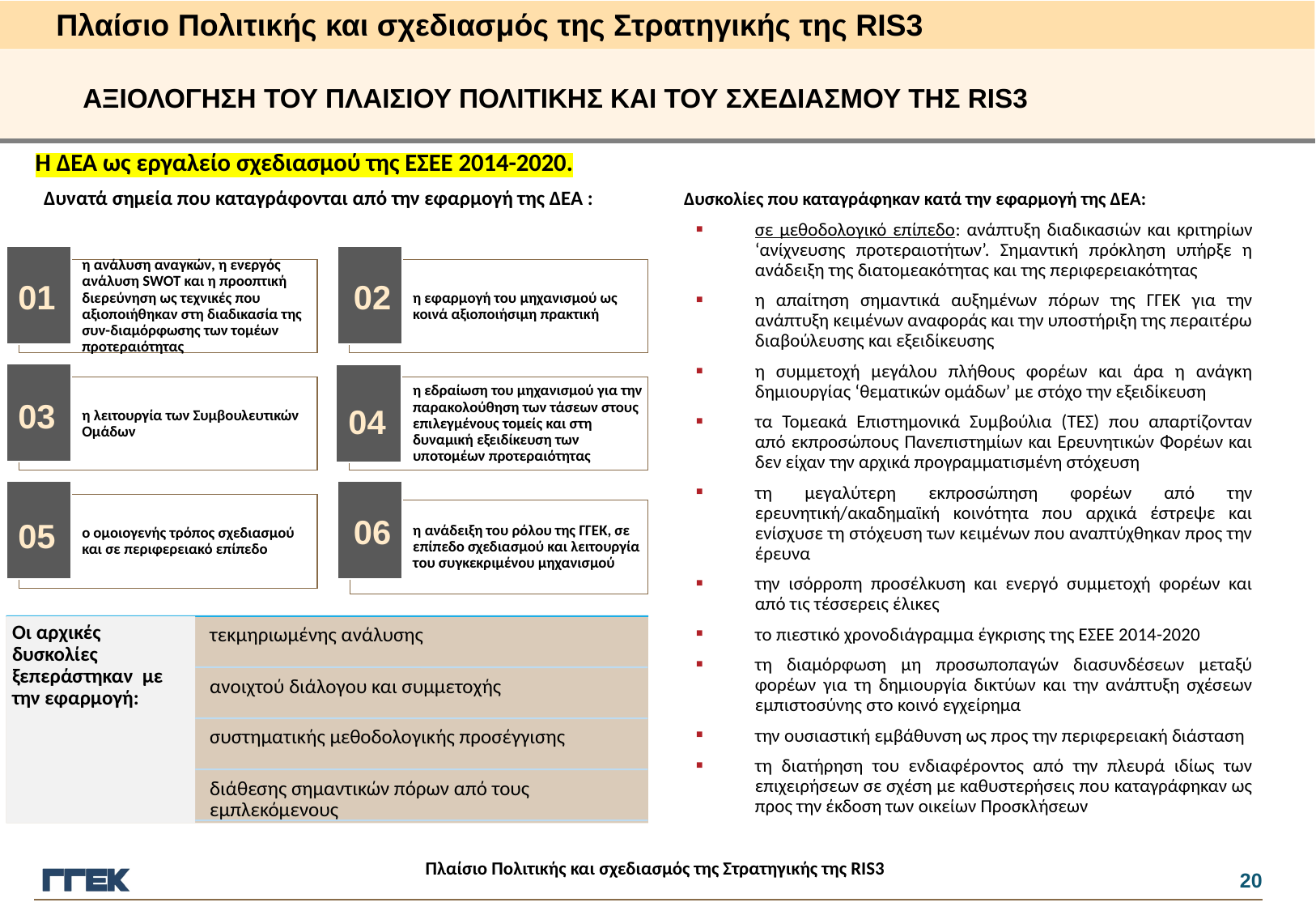

Πλαίσιο Πολιτικής και σχεδιασμός της Στρατηγικής της RIS3

ΑΞΙΟΛΟΓΗΣΗ ΤΟΥ ΠΛΑΙΣΙΟΥ ΠΟΛΙΤΙΚΗΣ ΚΑΙ ΤΟΥ ΣΧΕΔΙΑΣΜΟΥ ΤΗΣ RIS3
Η ΔΕΑ ως εργαλείο σχεδιασμού της ΕΣΕΕ 2014-2020.

| Δυνατά σημεία που καταγράφονται από την εφαρμογή της ΔΕΑ : | Δυσκολίες που καταγράφηκαν κατά την εφαρμογή της ΔΕΑ: σε μεθοδολογικό επίπεδο: ανάπτυξη διαδικασιών και κριτηρίων ‘ανίχνευσης προτεραιοτήτων’. Σημαντική πρόκληση υπήρξε η ανάδειξη της διατομεακότητας και της περιφερειακότητας η απαίτηση σημαντικά αυξημένων πόρων της ΓΓΕΚ για την ανάπτυξη κειμένων αναφοράς και την υποστήριξη της περαιτέρω διαβούλευσης και εξειδίκευσης η συμμετοχή μεγάλου πλήθους φορέων και άρα η ανάγκη δημιουργίας ‘θεματικών ομάδων’ με στόχο την εξειδίκευση τα Τομεακά Επιστημονικά Συμβούλια (ΤΕΣ) που απαρτίζονταν από εκπροσώπους Πανεπιστημίων και Ερευνητικών Φορέων και δεν είχαν την αρχικά προγραμματισμένη στόχευση τη μεγαλύτερη εκπροσώπηση φορέων από την ερευνητική/ακαδημαϊκή κοινότητα που αρχικά έστρεψε και ενίσχυσε τη στόχευση των κειμένων που αναπτύχθηκαν προς την έρευνα την ισόρροπη προσέλκυση και ενεργό συμμετοχή φορέων και από τις τέσσερεις έλικες το πιεστικό χρονοδιάγραμμα έγκρισης της ΕΣΕΕ 2014-2020 τη διαμόρφωση μη προσωποπαγών διασυνδέσεων μεταξύ φορέων για τη δημιουργία δικτύων και την ανάπτυξη σχέσεων εμπιστοσύνης στο κοινό εγχείρημα την ουσιαστική εμβάθυνση ως προς την περιφερειακή διάσταση τη διατήρηση του ενδιαφέροντος από την πλευρά ιδίως των επιχειρήσεων σε σχέση με καθυστερήσεις που καταγράφηκαν ως προς την έκδοση των οικείων Προσκλήσεων |
| --- | --- |
η ανάλυση αναγκών, η ενεργός ανάλυση SWOT και η προοπτική διερεύνηση ως τεχνικές που αξιοποιήθηκαν στη διαδικασία της συν-διαμόρφωσης των τομέων προτεραιότητας
η εφαρμογή του μηχανισμού ως κοινά αξιοποιήσιμη πρακτική
η λειτουργία των Συμβουλευτικών Ομάδων
η εδραίωση του μηχανισμού για την παρακολούθηση των τάσεων στους επιλεγμένους τομείς και στη δυναμική εξειδίκευση των υποτομέων προτεραιότητας
ο ομοιογενής τρόπος σχεδιασμού και σε περιφερειακό επίπεδο
η ανάδειξη του ρόλου της ΓΓΕΚ, σε επίπεδο σχεδιασμού και λειτουργία του συγκεκριμένου μηχανισμού
01
02
03
04
06
05
Οι αρχικές δυσκολίες ξεπεράστηκαν  με την εφαρμογή:
τεκμηριωμένης ανάλυσης
ανοιχτού διάλογου και συμμετοχής
συστηματικής μεθοδολογικής προσέγγισης
διάθεσης σημαντικών πόρων από τους εμπλεκόμενους